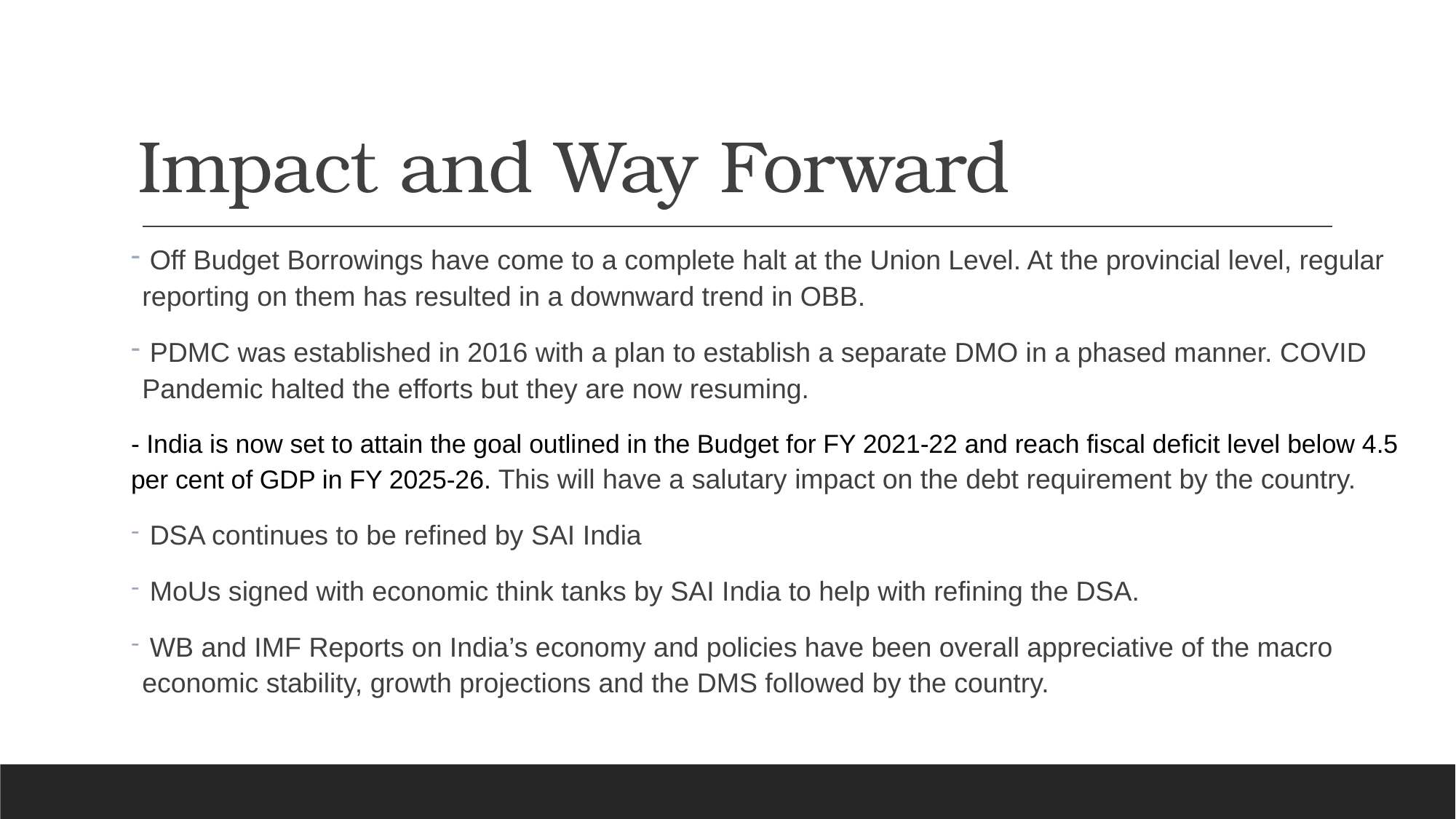

# Impact and Way Forward
 Off Budget Borrowings have come to a complete halt at the Union Level. At the provincial level, regular reporting on them has resulted in a downward trend in OBB.
 PDMC was established in 2016 with a plan to establish a separate DMO in a phased manner. COVID Pandemic halted the efforts but they are now resuming.
- India is now set to attain the goal outlined in the Budget for FY 2021-22 and reach fiscal deficit level below 4.5 per cent of GDP in FY 2025-26. This will have a salutary impact on the debt requirement by the country.
 DSA continues to be refined by SAI India
 MoUs signed with economic think tanks by SAI India to help with refining the DSA.
 WB and IMF Reports on India’s economy and policies have been overall appreciative of the macro economic stability, growth projections and the DMS followed by the country.